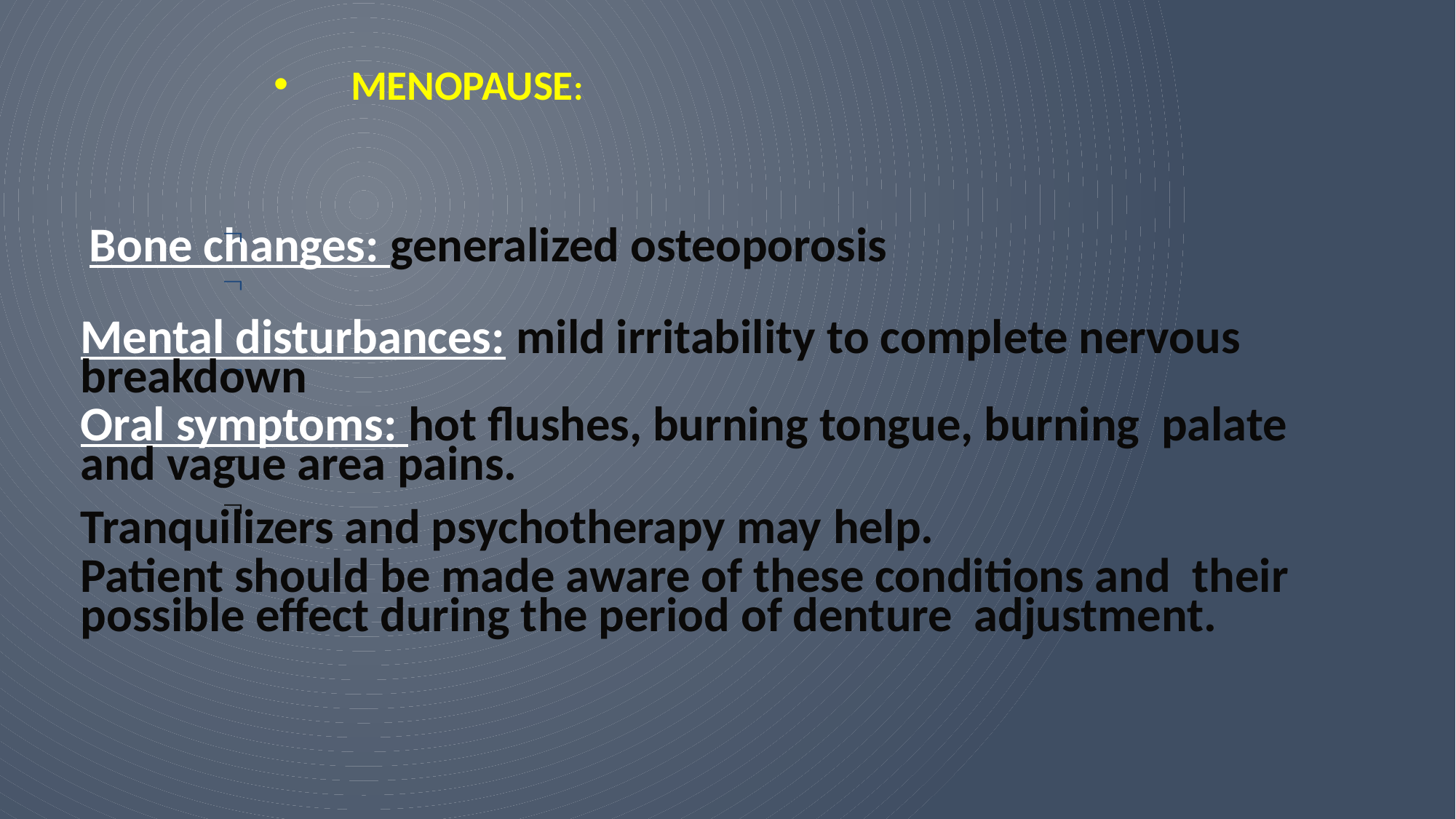

MENOPAUSE:
¬
¬
Bone changes: generalized osteoporosis
Mental disturbances: mild irritability to complete nervous  breakdown
Oral symptoms: hot flushes, burning tongue, burning  palate and vague area pains.
Tranquilizers and psychotherapy may help.
Patient should be made aware of these conditions and  their possible effect during the period of denture  adjustment.
¬
¬
¬
35